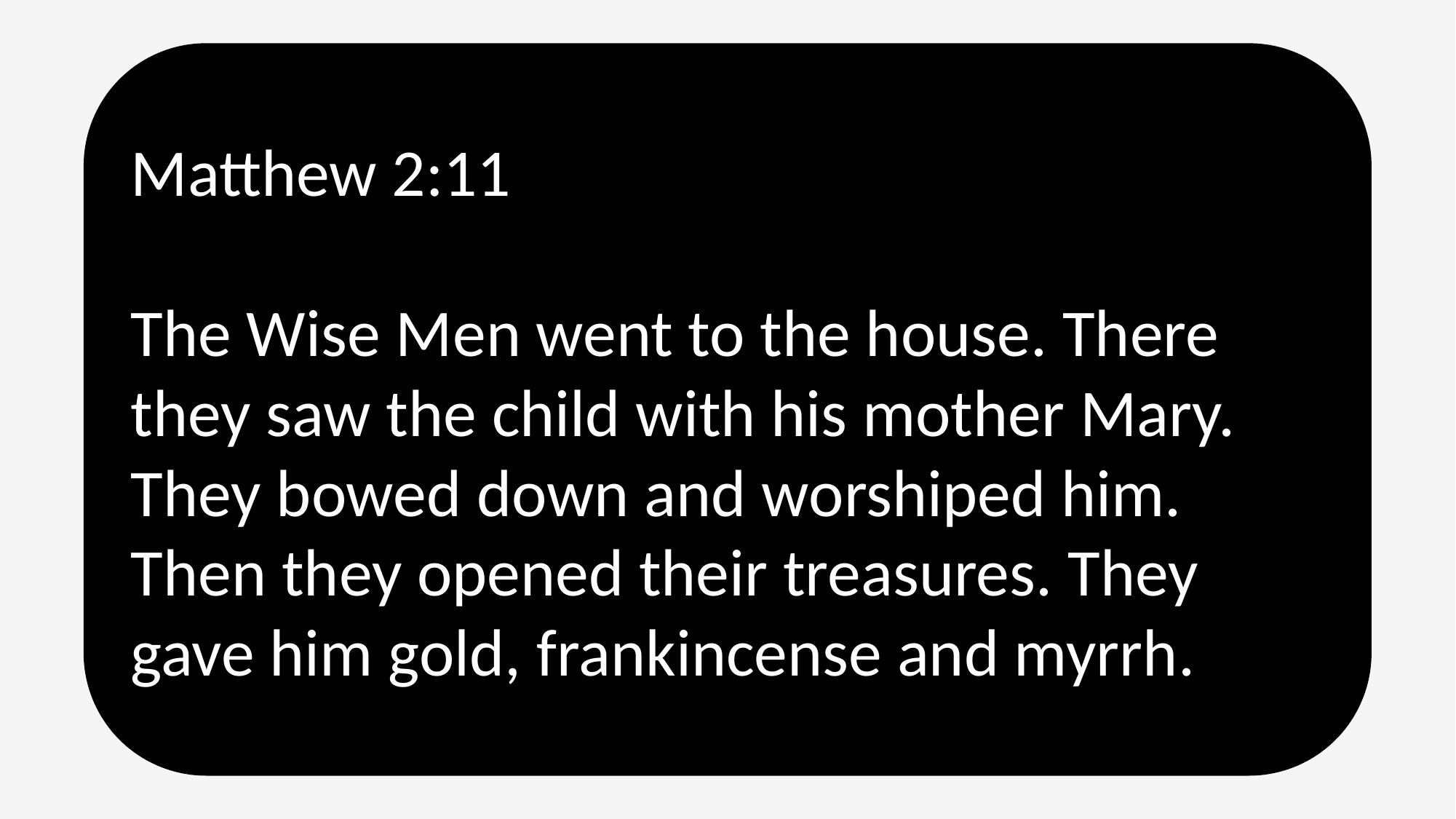

Matthew 2:11

The Wise Men went to the house. There they saw the child with his mother Mary. They bowed down and worshiped him. Then they opened their treasures. They gave him gold, frankincense and myrrh.